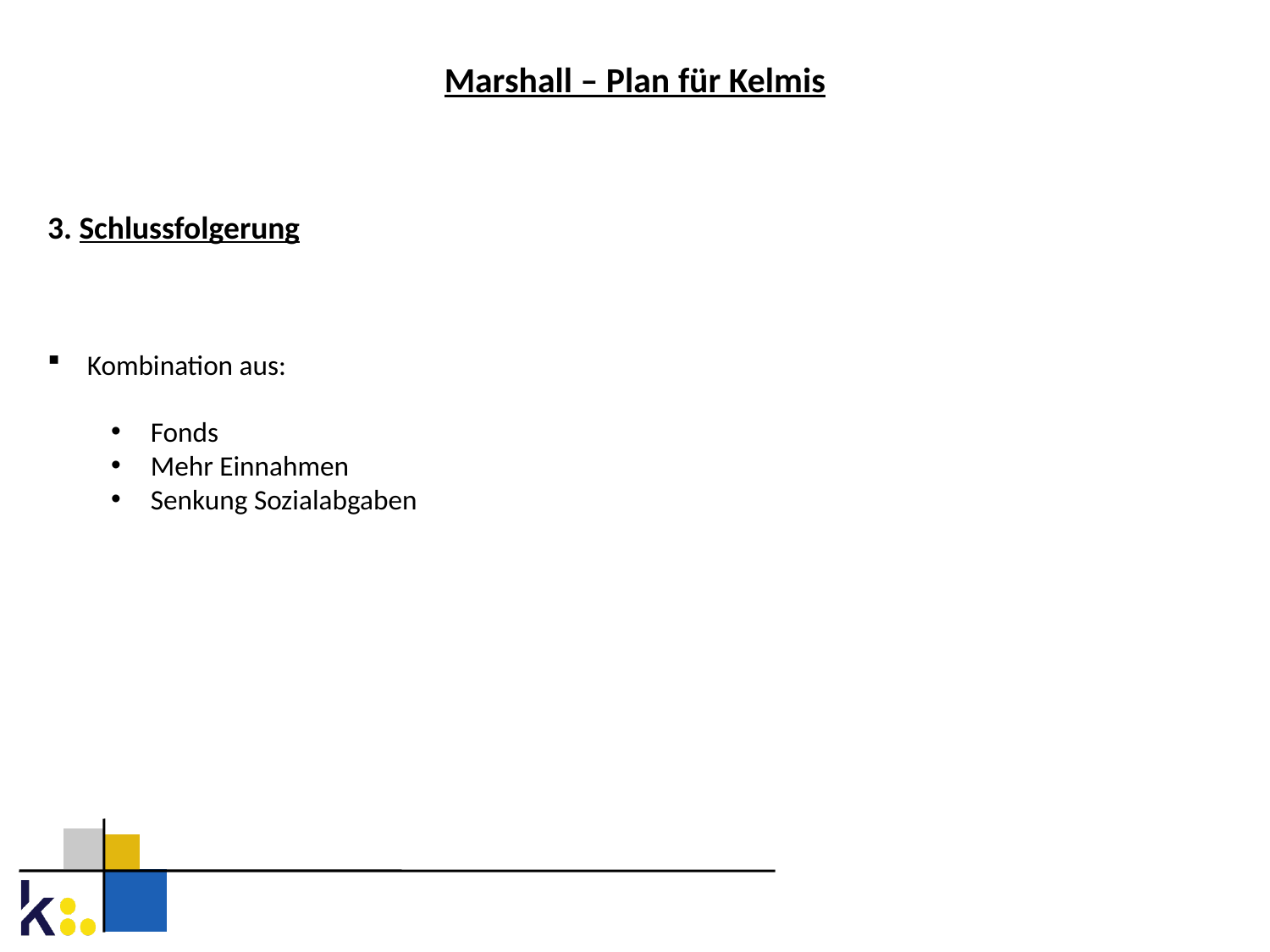

Marshall – Plan für Kelmis

3. Schlussfolgerung

Kombination aus:

Fonds
Mehr Einnahmen
Senkung Sozialabgaben